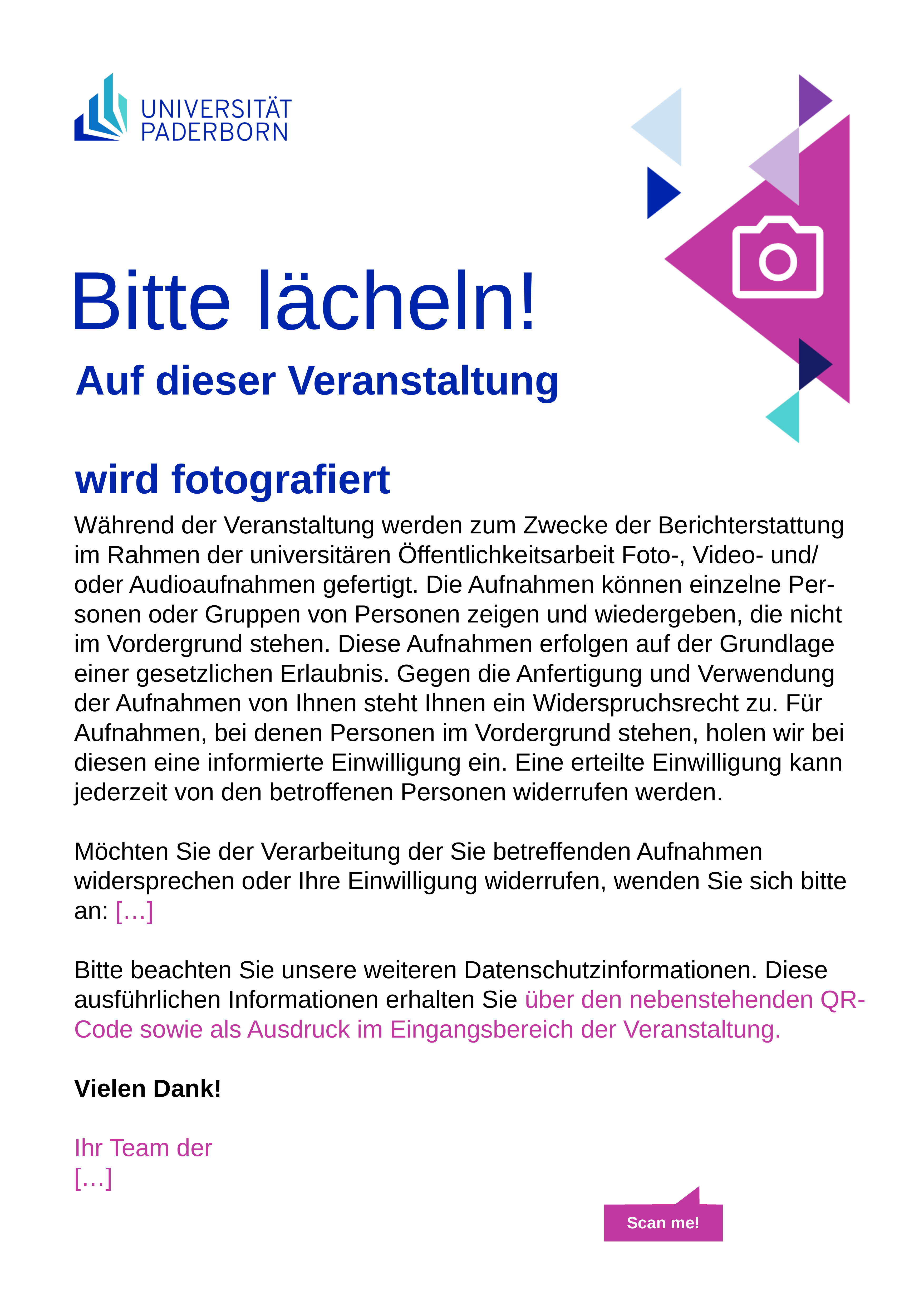

# Bitte lächeln!
Auf dieser Veranstaltung
wird fotografiert

Während der Veranstaltung werden zum Zwecke der Berichterstattung
im Rahmen der universitären Öffentlichkeitsarbeit Foto-, Video- und/
oder Audioaufnahmen gefertigt. Die Aufnahmen können einzelne Per-sonen oder Gruppen von Personen zeigen und wiedergeben, die nicht
im Vordergrund stehen. Diese Aufnahmen erfolgen auf der Grundlage einer gesetzlichen Erlaubnis. Gegen die Anfertigung und Verwendung der Aufnahmen von Ihnen steht Ihnen ein Widerspruchsrecht zu. Für Aufnahmen, bei denen Personen im Vordergrund stehen, holen wir bei diesen eine informierte Einwilligung ein. Eine erteilte Einwilligung kann jederzeit von den betroffenen Personen widerrufen werden.

Möchten Sie der Verarbeitung der Sie betreffenden Aufnahmen widersprechen oder Ihre Einwilligung widerrufen, wenden Sie sich bitte an: […]

Bitte beachten Sie unsere weiteren Datenschutzinformationen. Diese ausführlichen Informationen erhalten Sie über den nebenstehenden QR-Code sowie als Ausdruck im Eingangsbereich der Veranstaltung.

Vielen Dank!

Ihr Team der
[…]